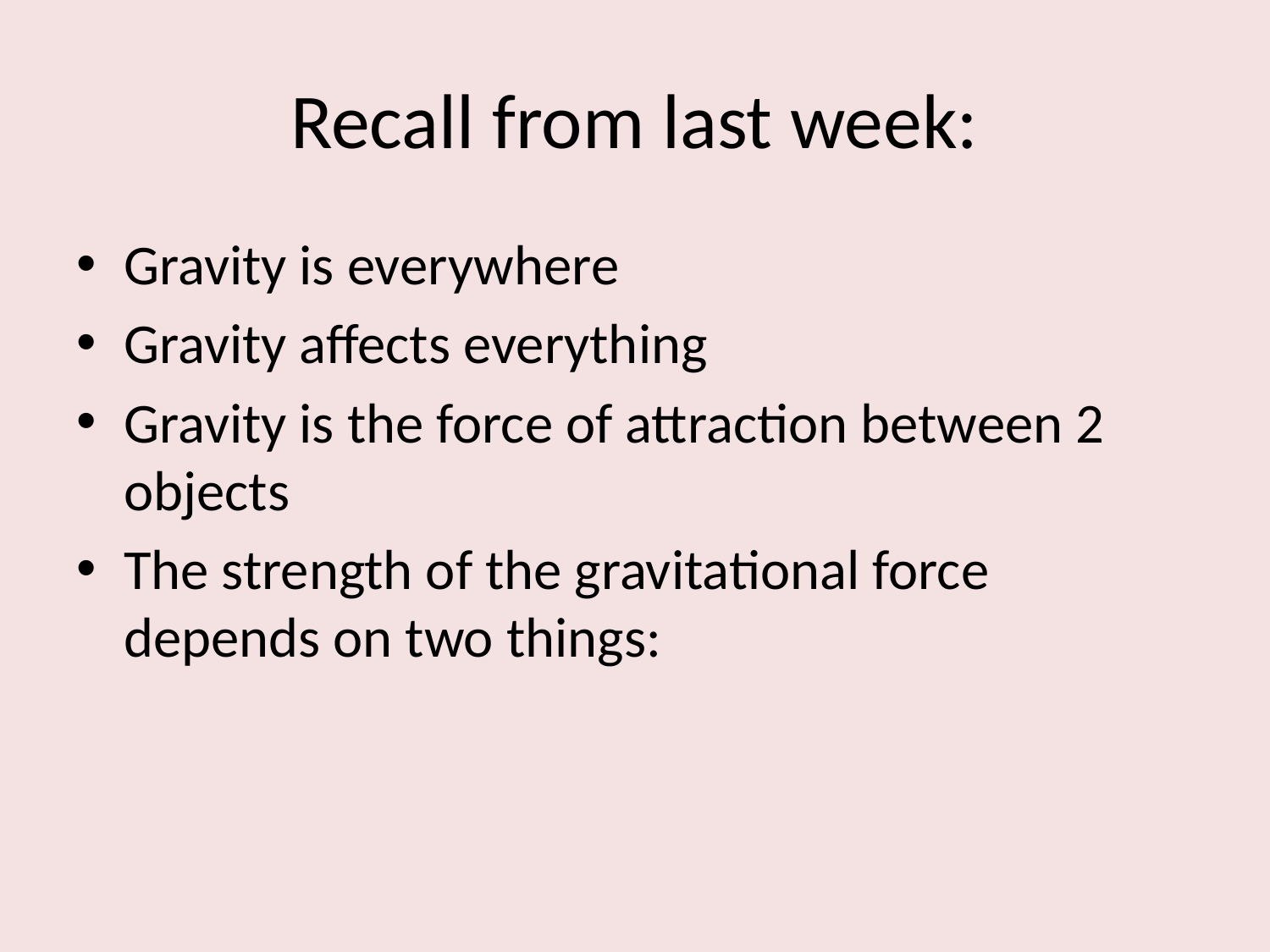

# Recall from last week:
Gravity is everywhere
Gravity affects everything
Gravity is the force of attraction between 2 objects
The strength of the gravitational force depends on two things: